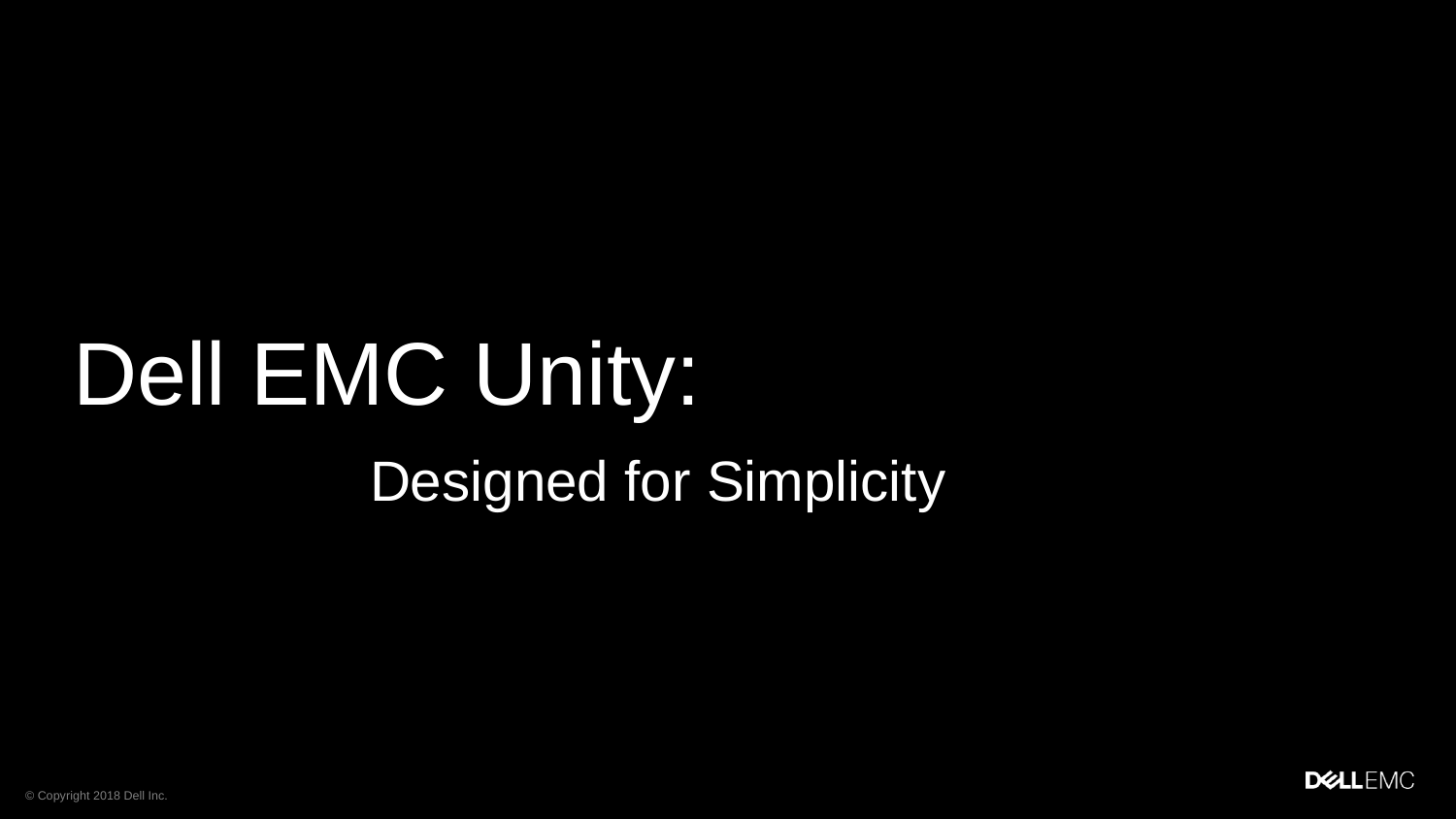

# Dell EMC Unity:                                  Designed for Simplicity